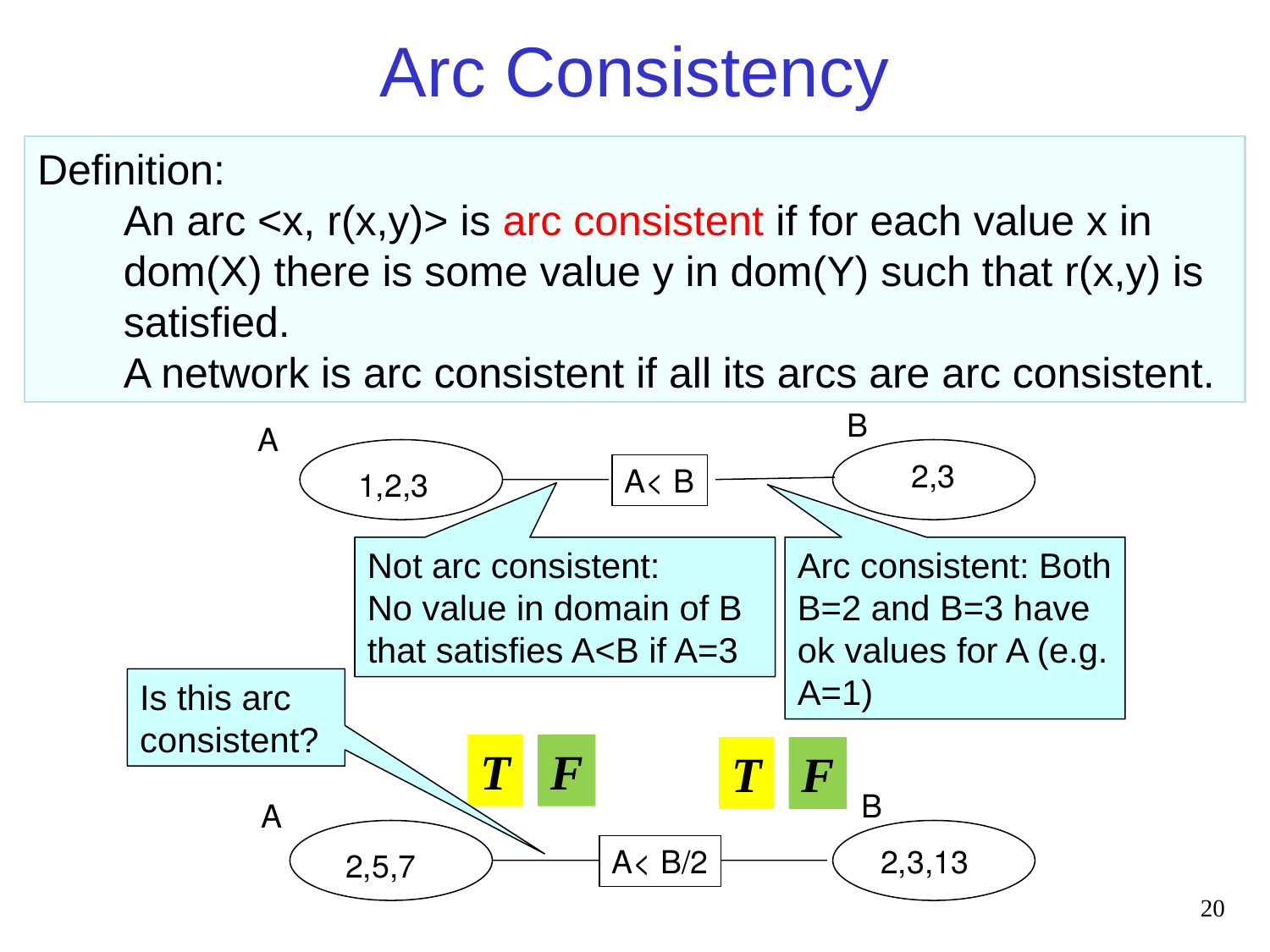

# Arc Consistency
Definition:
An arc <x, r(x,y)> is arc consistent if for each value x in dom(X) there is some value y in dom(Y) such that r(x,y) is satisfied.
A network is arc consistent if all its arcs are arc consistent.

B
A

2,3
A< B
1,2,3

Not arc consistent:
No value in domain of B that satisfies A<B if A=3
Arc consistent: Both B=2 and B=3 have ok values for A (e.g. A=1)
Is this arc consistent?
T
F
T
F

B
A

A< B/2

2,3,13
2,5,7
20